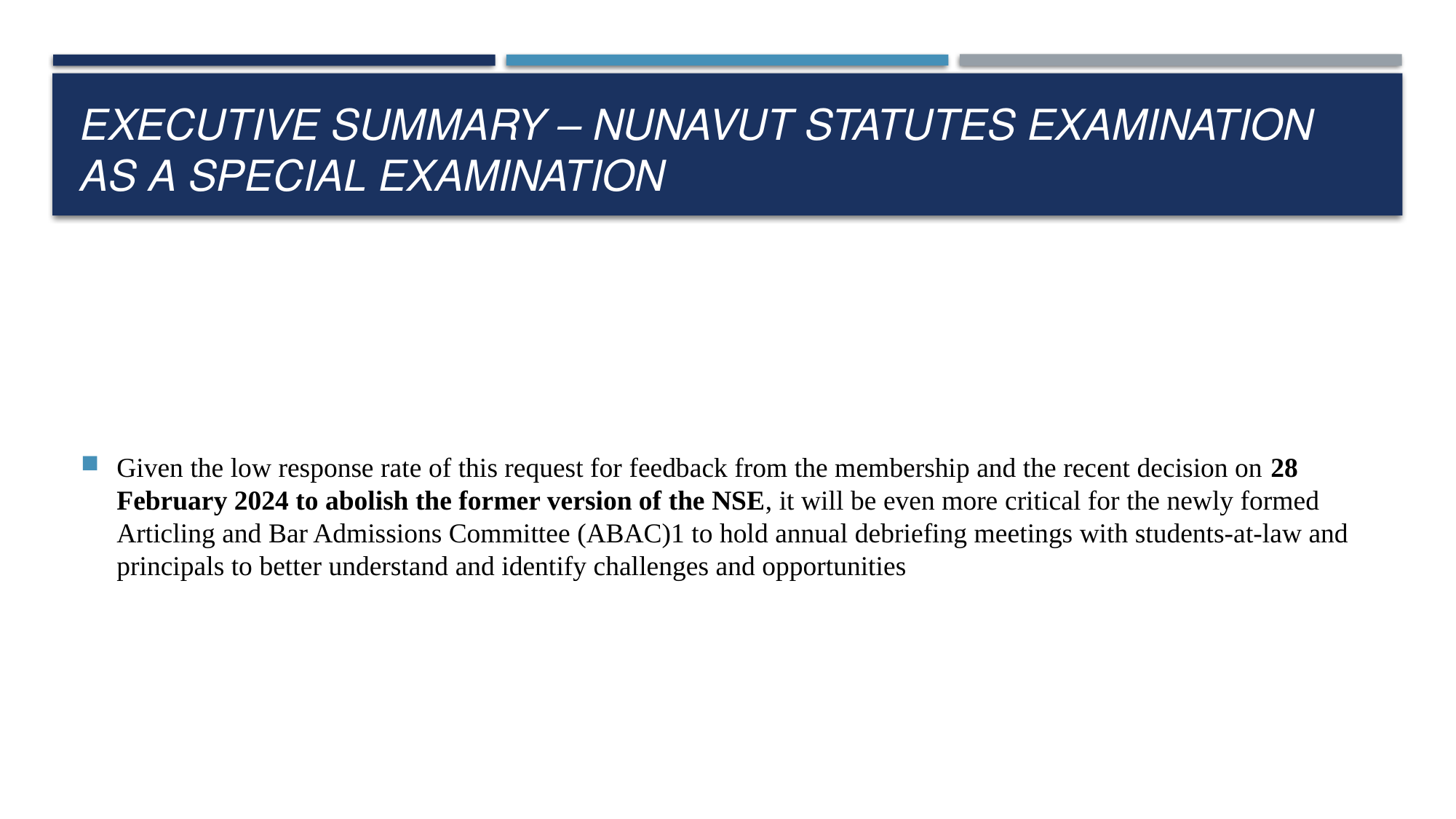

# executive summary – Nunavut Statutes Examination as A Special Examination
Given the low response rate of this request for feedback from the membership and the recent decision on 28 February 2024 to abolish the former version of the NSE, it will be even more critical for the newly formed Articling and Bar Admissions Committee (ABAC)1 to hold annual debriefing meetings with students-at-law and principals to better understand and identify challenges and opportunities